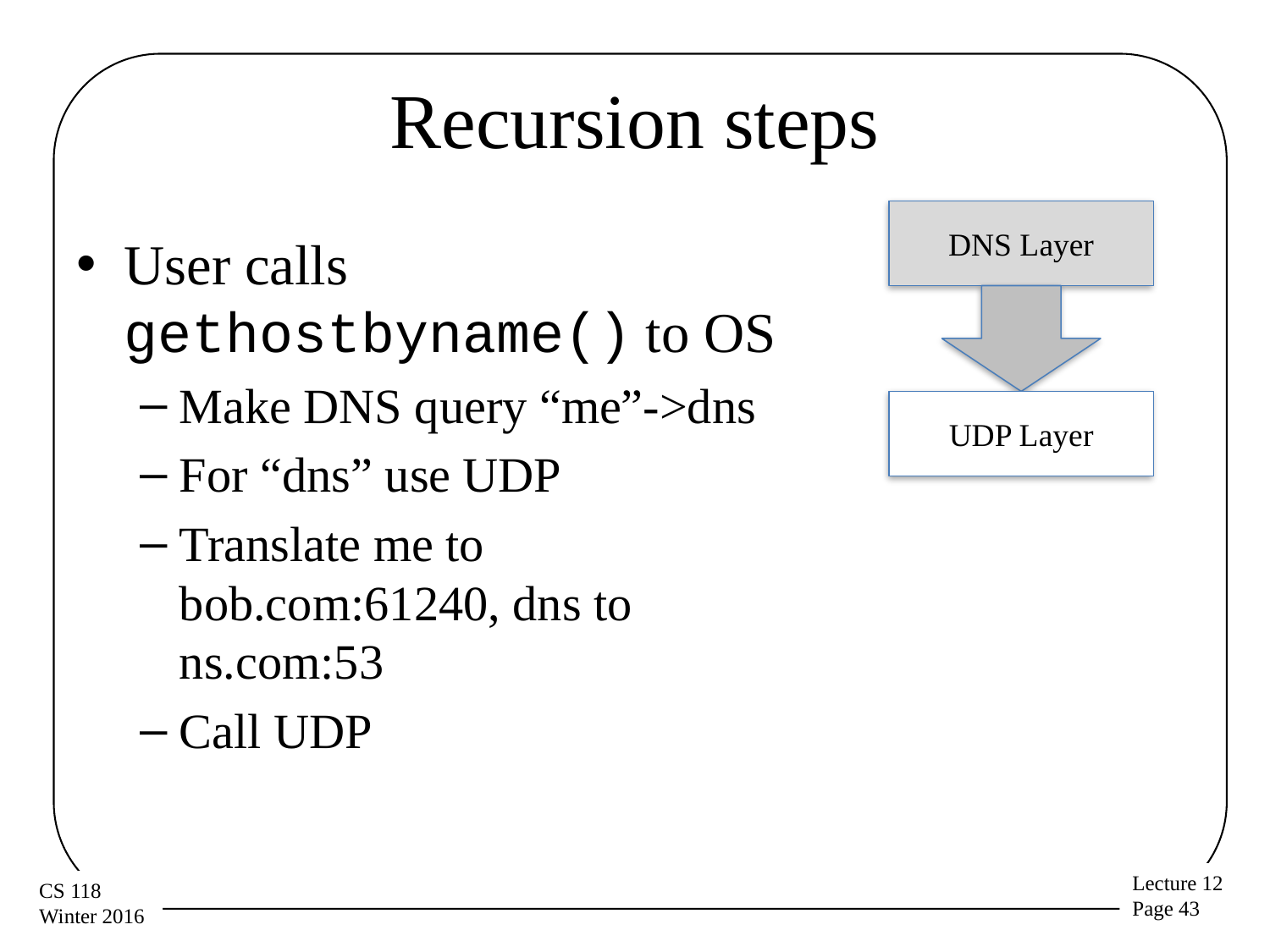

# Recursion steps
DNS Layer
User calls gethostbyname() to OS
Make DNS query “me”->dns
For “dns” use UDP
Translate me to bob.com:61240, dns to ns.com:53
Call UDP

UDP Layer